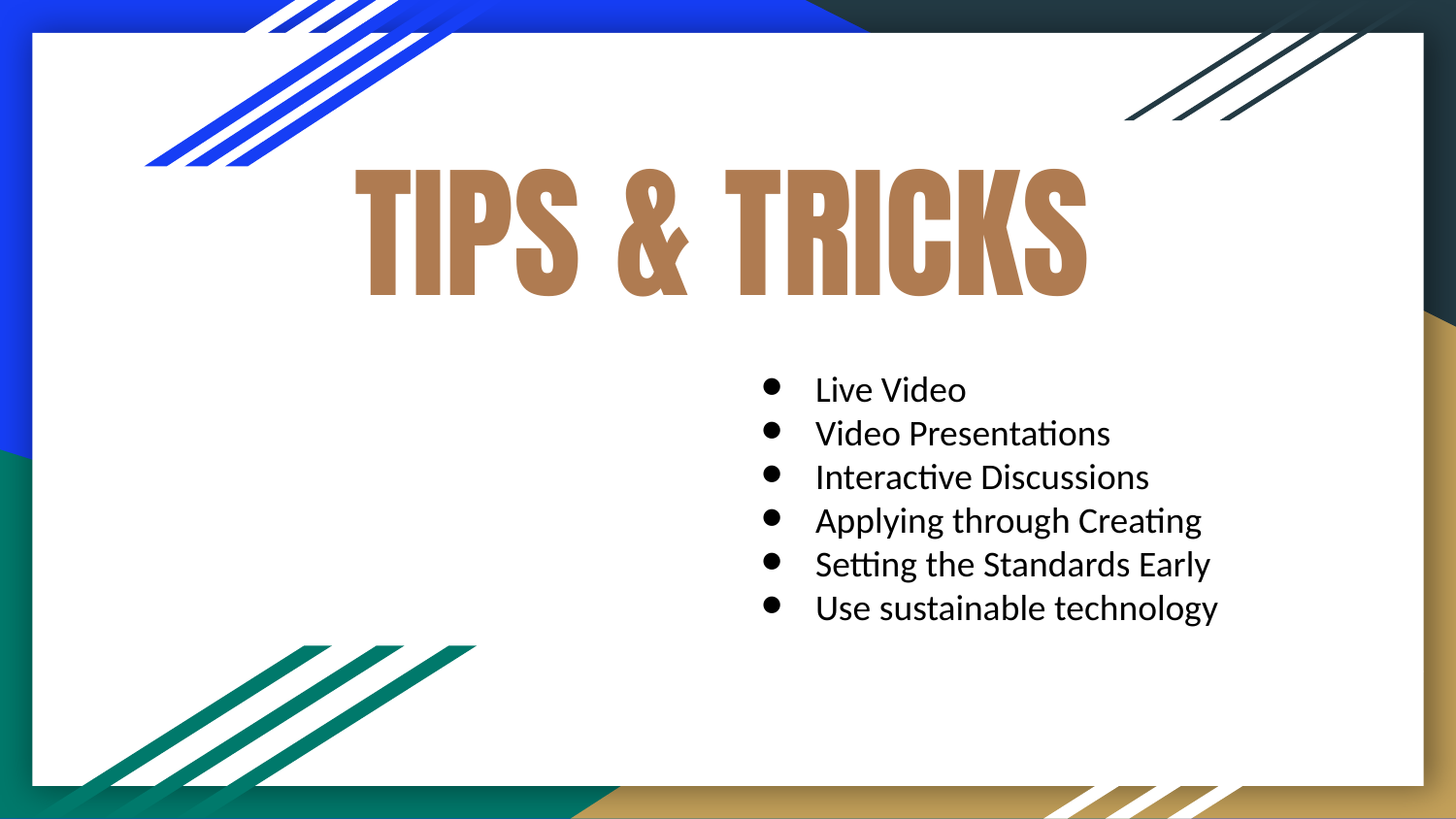

# TIPS & TRICKS
Live Video
Video Presentations
Interactive Discussions
Applying through Creating
Setting the Standards Early
Use sustainable technology